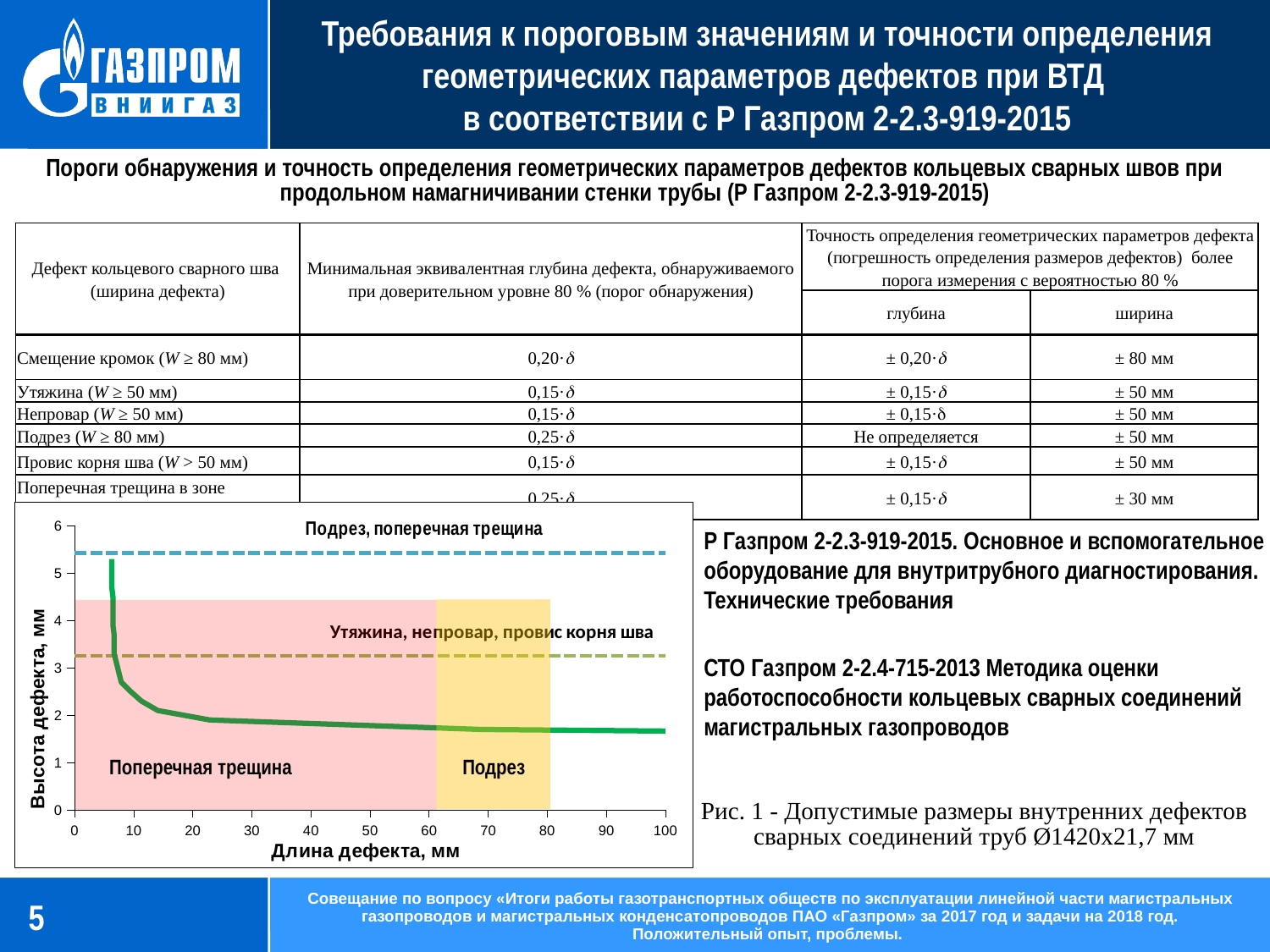

Требования к пороговым значениям и точности определения геометрических параметров дефектов при ВТД
в соответствии с Р Газпром 2-2.3-919-2015
Пороги обнаружения и точность определения геометрических параметров дефектов кольцевых сварных швов при продольном намагничивании стенки трубы (Р Газпром 2-2.3-919-2015)
| Дефект кольцевого сварного шва (ширина дефекта) | Минимальная эквивалентная глубина дефекта, обнаруживаемого при доверительном уровне 80 % (порог обнаружения) | Точность определения геометрических параметров дефекта (погрешность определения размеров дефектов) более порога измерения с вероятностью 80 % |  |
| --- | --- | --- | --- |
|  |  | глубина | ширина |
| Смещение кромок (W ≥ 80 мм) | 0,20·δ | ± 0,20·δ | ± 80 мм |
| Утяжина (W ≥ 50 мм) | 0,15·δ | ± 0,15·δ | ± 50 мм |
| Непровар (W ≥ 50 мм) | 0,15·δ | ± 0,15·δ | ± 50 мм |
| Подрез (W ≥ 80 мм) | 0,25·δ | Не определяется | ± 50 мм |
| Провис корня шва (W > 50 мм) | 0,15·δ | ± 0,15·δ | ± 50 мм |
| Поперечная трещина в зоне кольцевого сварного шва (S ≥ 60 мм) | 0,25·δ | ± 0,15·δ | ± 30 мм |

### Chart

| Category |  |  |  |  |
|---|---|---|---|---|
Р Газпром 2-2.3-919-2015. Основное и вспомогательное оборудование для внутритрубного диагностирования. Технические требования

СТО Газпром 2-2.4-715-2013 Методика оценки работоспособности кольцевых сварных соединений магистральных газопроводов
Подрез
Поперечная трещина
Рис. 1 - Допустимые размеры внутренних дефектов сварных соединений труб Ø1420х21,7 мм
5
Совещание по вопросу «Итоги работы газотранспортных обществ по эксплуатации линейной части магистральных газопроводов и магистральных конденсатопроводов ПАО «Газпром» за 2017 год и задачи на 2018 год. Положительный опыт, проблемы.